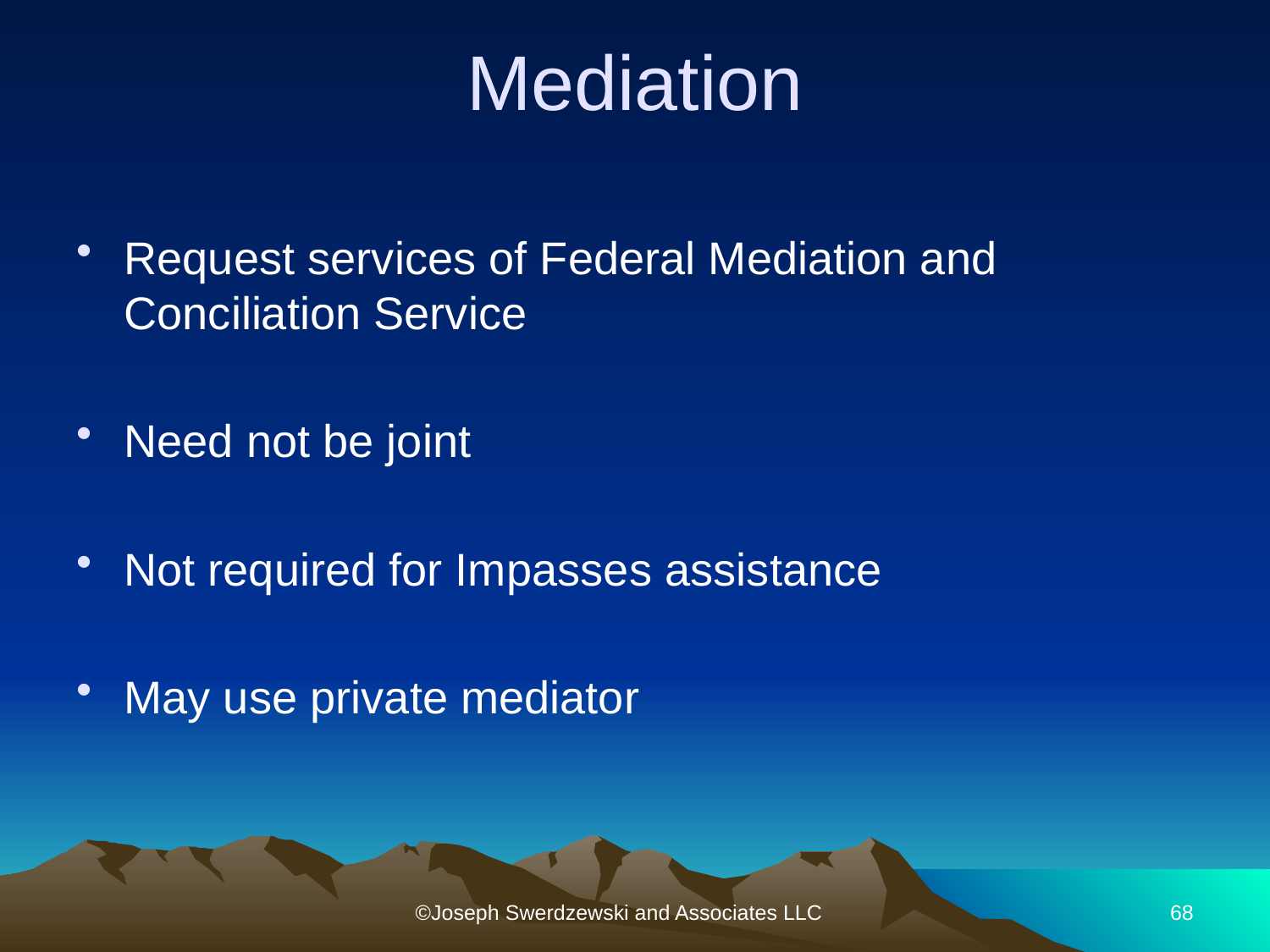

# Mediation
Request services of Federal Mediation and Conciliation Service

Need not be joint

Not required for Impasses assistance

May use private mediator
©Joseph Swerdzewski and Associates LLC
68